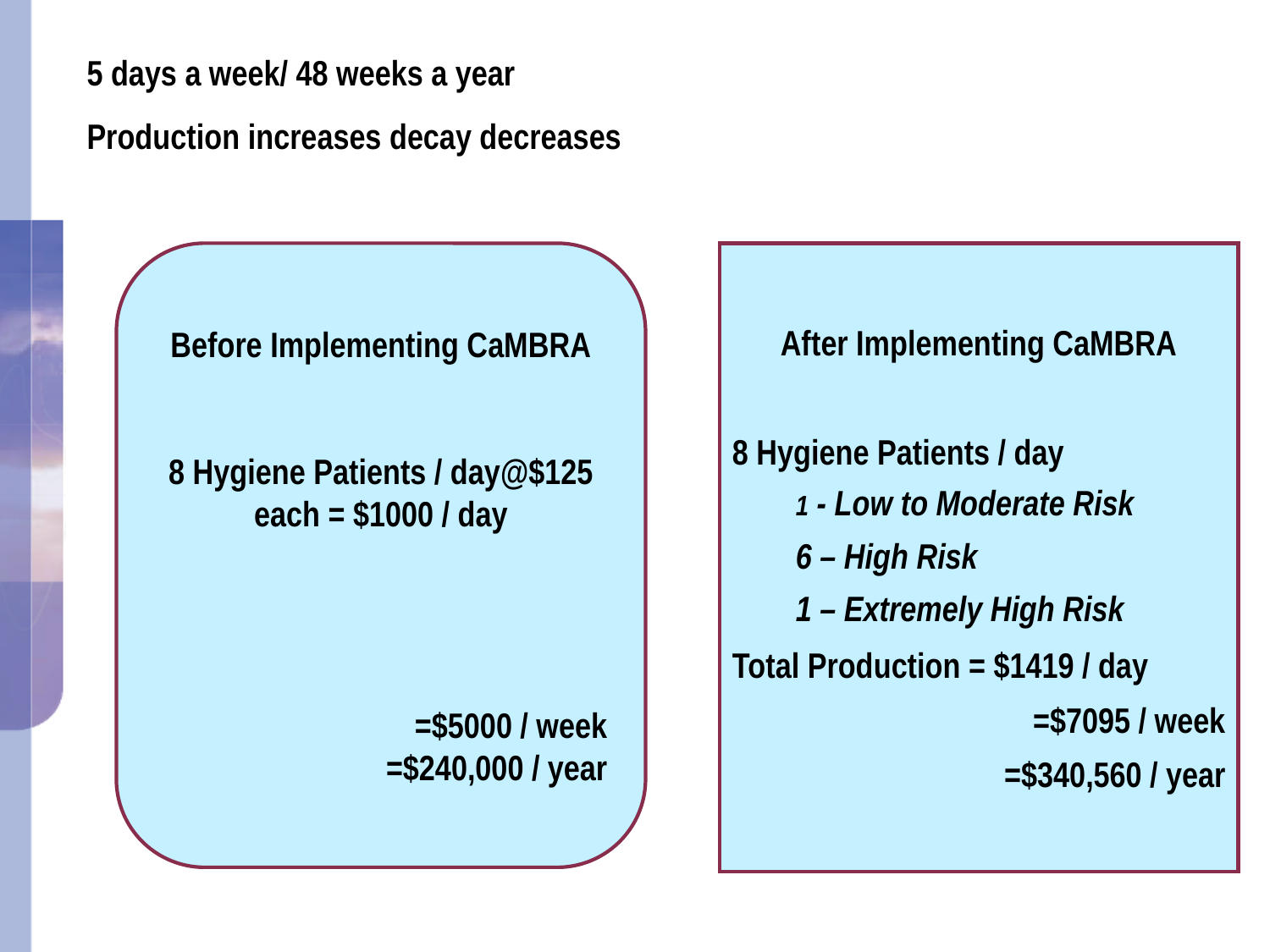

5 days a week/ 48 weeks a year
Production increases decay decreases

Before Implementing CaMBRA

8 Hygiene Patients / day@$125 each = $1000 / day

=$5000 / week
=$240,000 / year

After Implementing CaMBRA

8 Hygiene Patients / day
1 - Low to Moderate Risk
6 – High Risk
1 – Extremely High Risk
Total Production = $1419 / day
=$7095 / week
=$340,560 / year